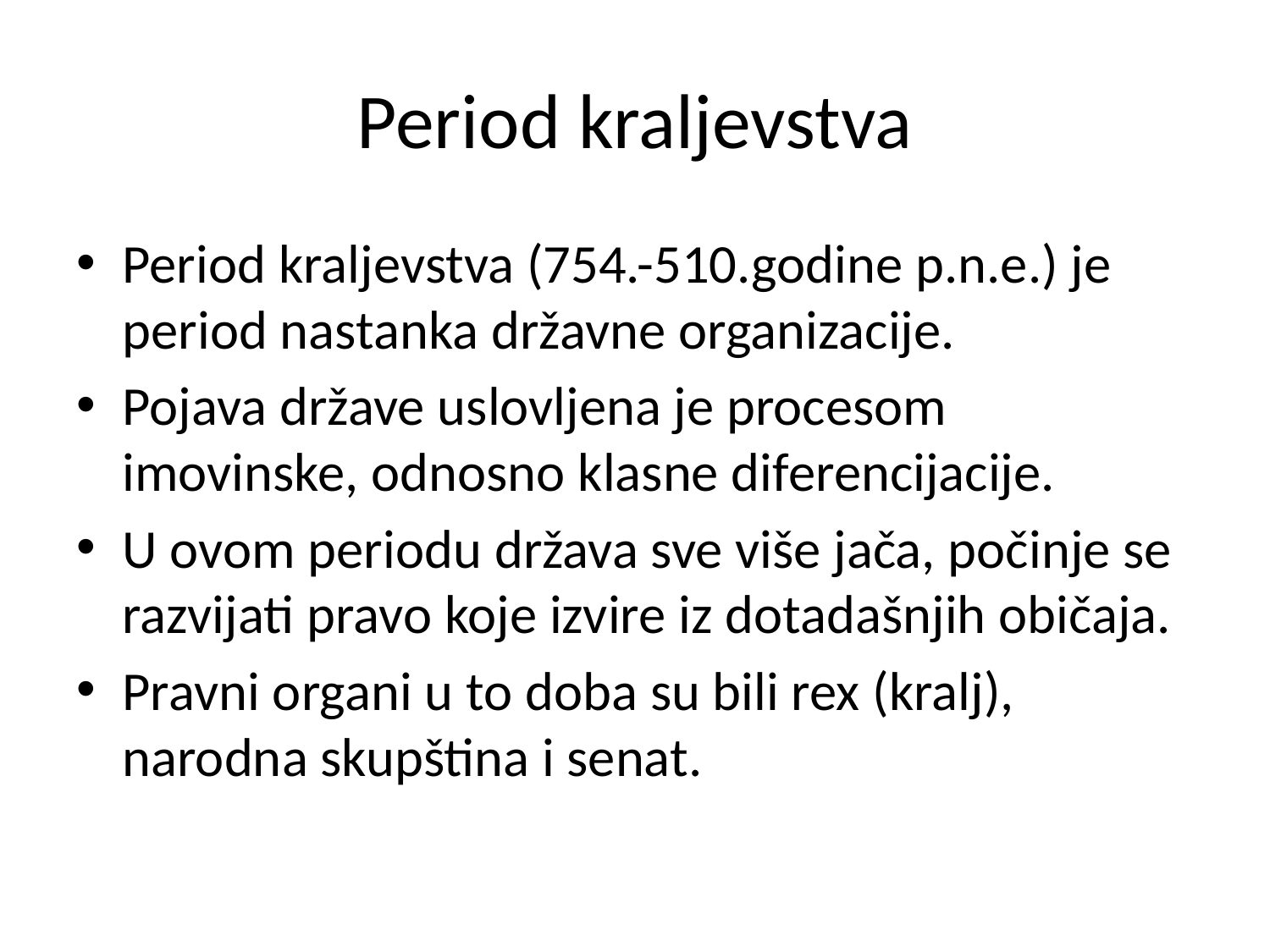

# Period kraljevstva
Period kraljevstva (754.-510.godine p.n.e.) je period nastanka državne organizacije.
Pojava države uslovljena je procesom imovinske, odnosno klasne diferencijacije.
U ovom periodu država sve više jača, počinje se razvijati pravo koje izvire iz dotadašnjih običaja.
Pravni organi u to doba su bili rex (kralj), narodna skupština i senat.